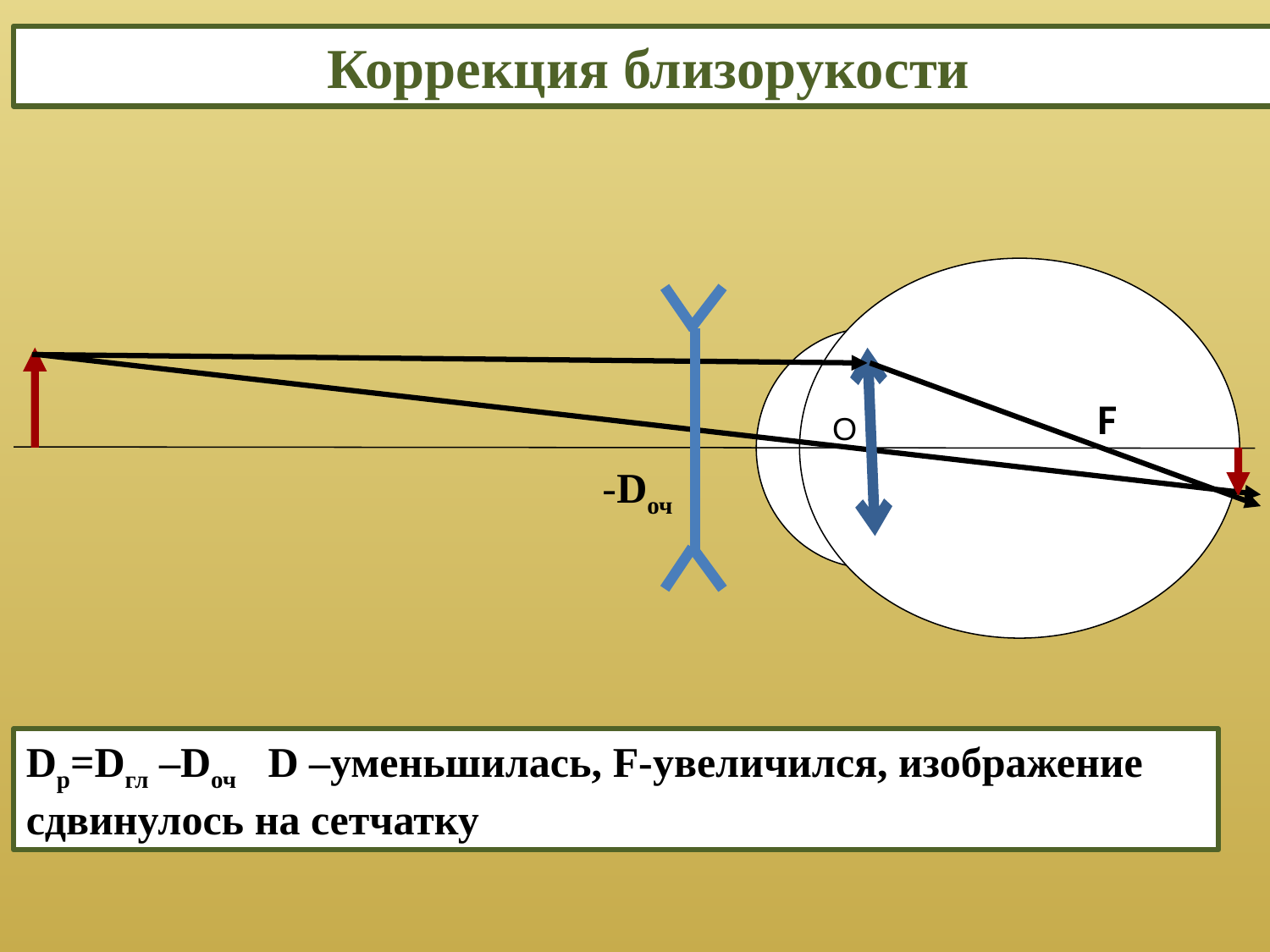

Коррекция близорукости

F
О

-Dоч

Dр=Dгл –Dоч   D –уменьшилась, F-увеличился, изображение сдвинулось на сетчатку